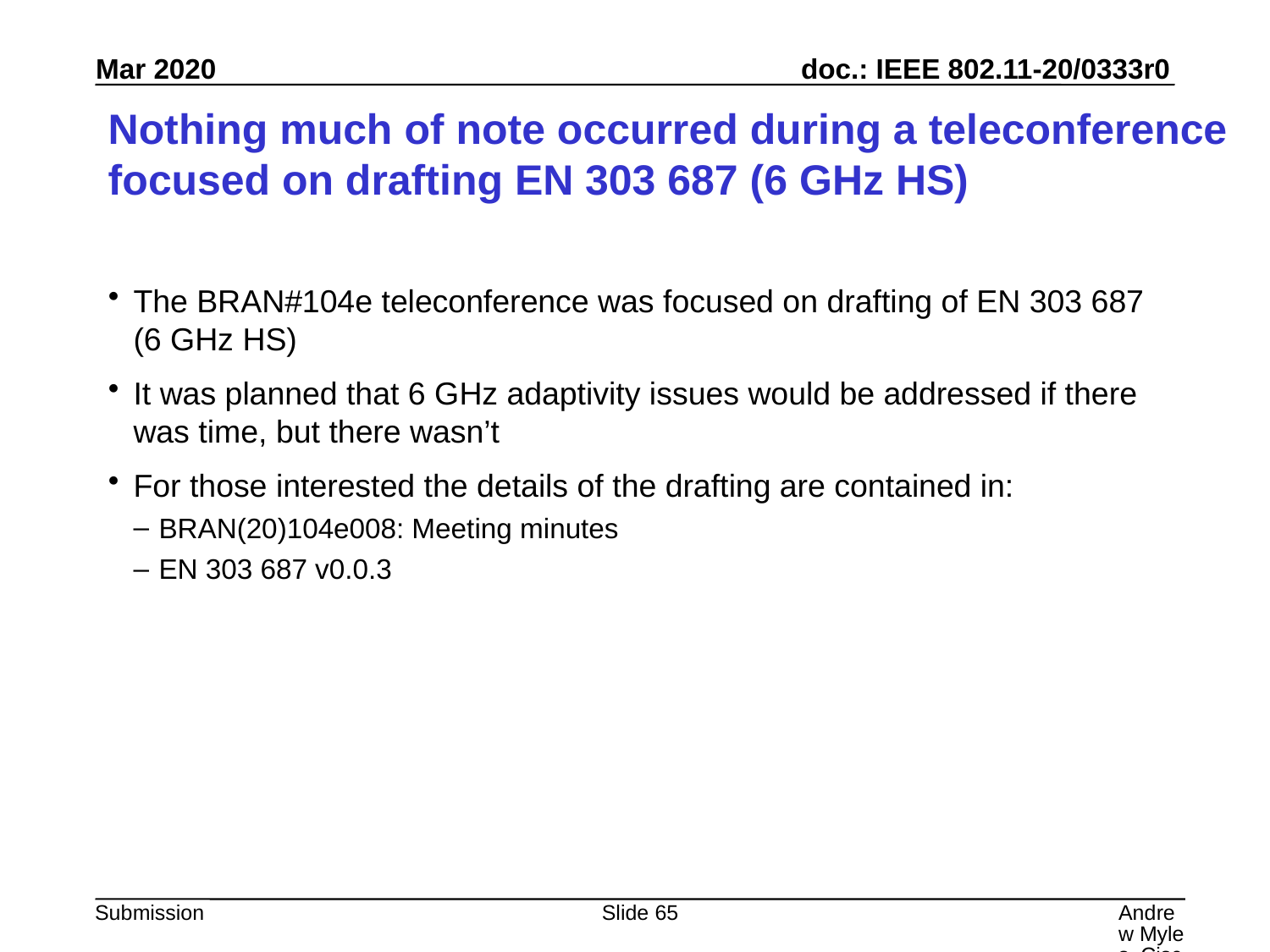

# Nothing much of note occurred during a teleconference focused on drafting EN 303 687 (6 GHz HS)
The BRAN#104e teleconference was focused on drafting of EN 303 687 (6 GHz HS)
It was planned that 6 GHz adaptivity issues would be addressed if there was time, but there wasn’t
For those interested the details of the drafting are contained in:
BRAN(20)104e008: Meeting minutes
EN 303 687 v0.0.3
Slide 65
Andrew Myles, Cisco